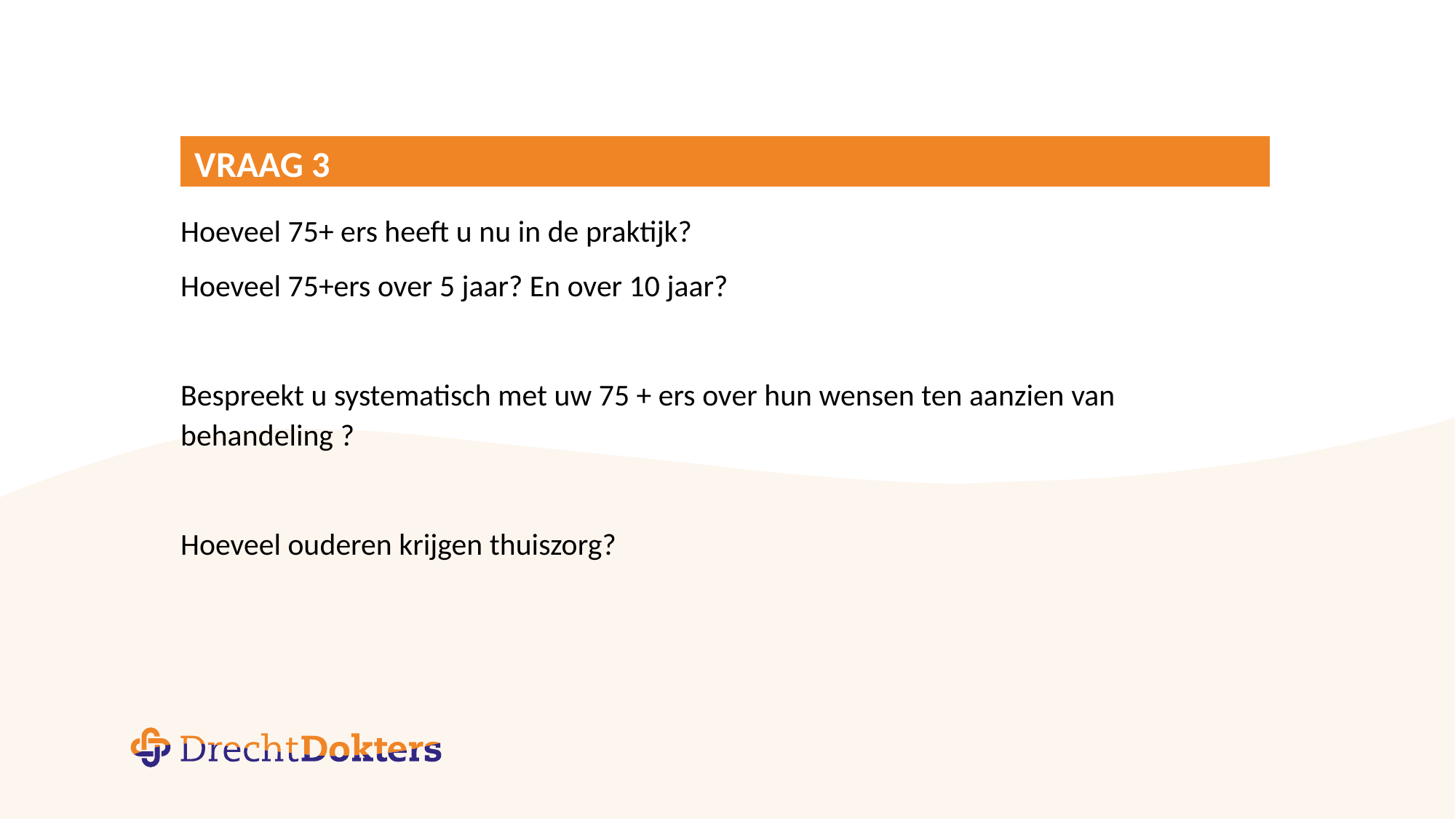

# Vraag 3

Hoeveel 75+ ers heeft u nu in de praktijk?
Hoeveel 75+ers over 5 jaar? En over 10 jaar?

Bespreekt u systematisch met uw 75 + ers over hun wensen ten aanzien van behandeling ?

Hoeveel ouderen krijgen thuiszorg?